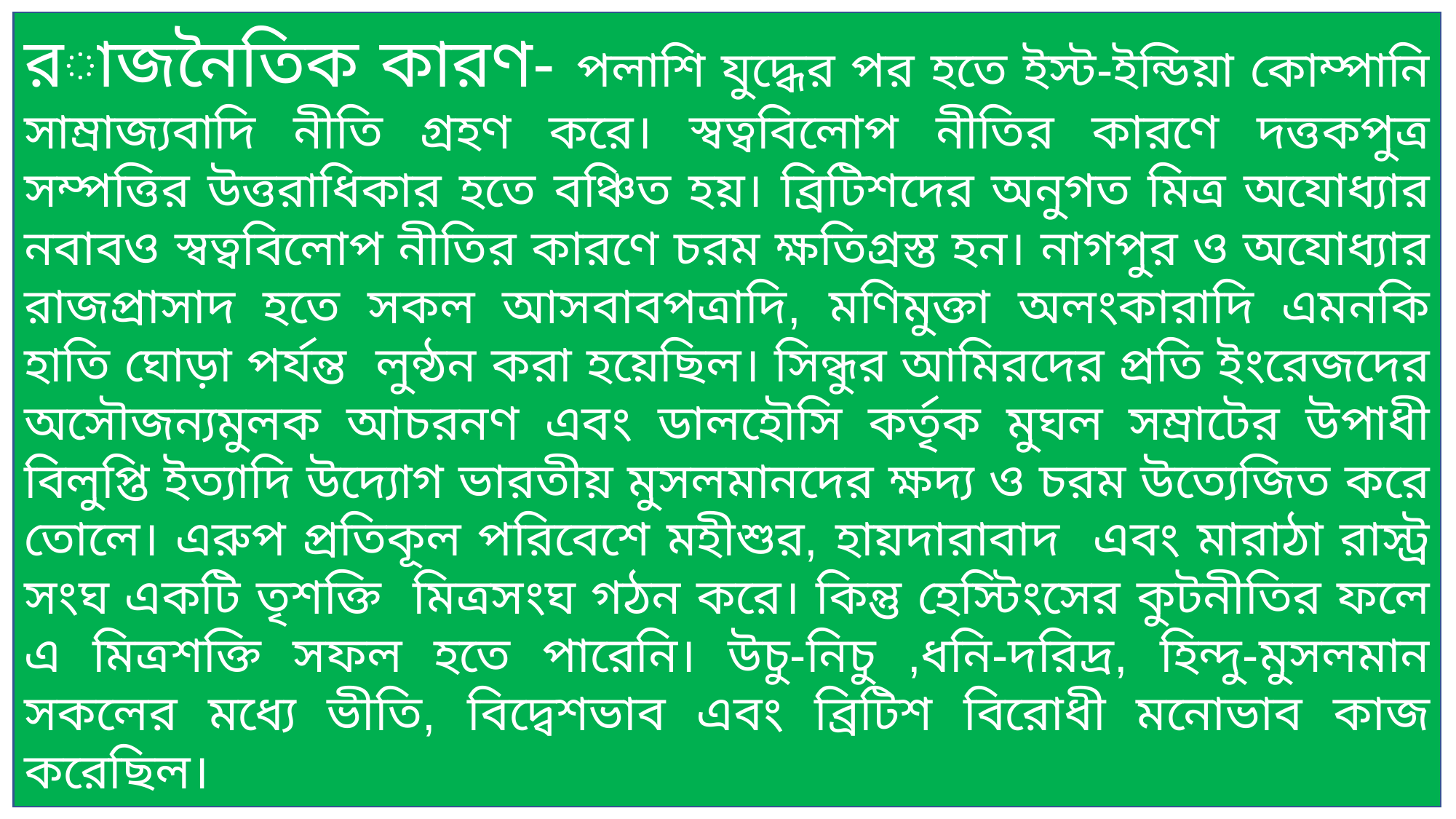

রাজনৈতিক কারণ- পলাশি যুদ্ধের পর হতে ইস্ট-ইন্ডিয়া কোম্পানি সাম্রাজ্যবাদি নীতি গ্রহণ করে। স্বত্ববিলোপ নীতির কারণে দত্তকপুত্র সম্পত্তির উত্তরাধিকার হতে বঞ্চিত হয়। ব্রিটিশদের অনুগত মিত্র অযোধ্যার নবাবও স্বত্ববিলোপ নীতির কারণে চরম ক্ষতিগ্রস্ত হন। নাগপুর ও অযোধ্যার রাজপ্রাসাদ হতে সকল আসবাবপত্রাদি, মণিমুক্তা অলংকারাদি এমনকি হাতি ঘোড়া পর্যন্ত  লুন্ঠন করা হয়েছিল। সিন্ধুর আমিরদের প্রতি ইংরেজদের অসৌজন্যমুলক আচরনণ এবং ডালহৌসি কর্তৃক মুঘল সম্রাটের উপাধী বিলুপ্তি ইত্যাদি উদ্যোগ ভারতীয় মুসলমানদের ক্ষদ্য ও চরম উত্যেজিত করে তোলে। এরুপ প্রতিকূল পরিবেশে মহীশুর, হায়দারাবাদ  এবং মারাঠা রাস্ট্র সংঘ একটি তৃশক্তি  মিত্রসংঘ গঠন করে। কিন্তু হেস্টিংসের কুটনীতির ফলে এ মিত্রশক্তি সফল হতে পারেনি। উচু-নিচু ,ধনি-দরিদ্র, হিন্দু-মুসলমান সকলের মধ্যে ভীতি, বিদ্বেশভাব এবং ব্রিটিশ বিরোধী মনোভাব কাজ করেছিল।